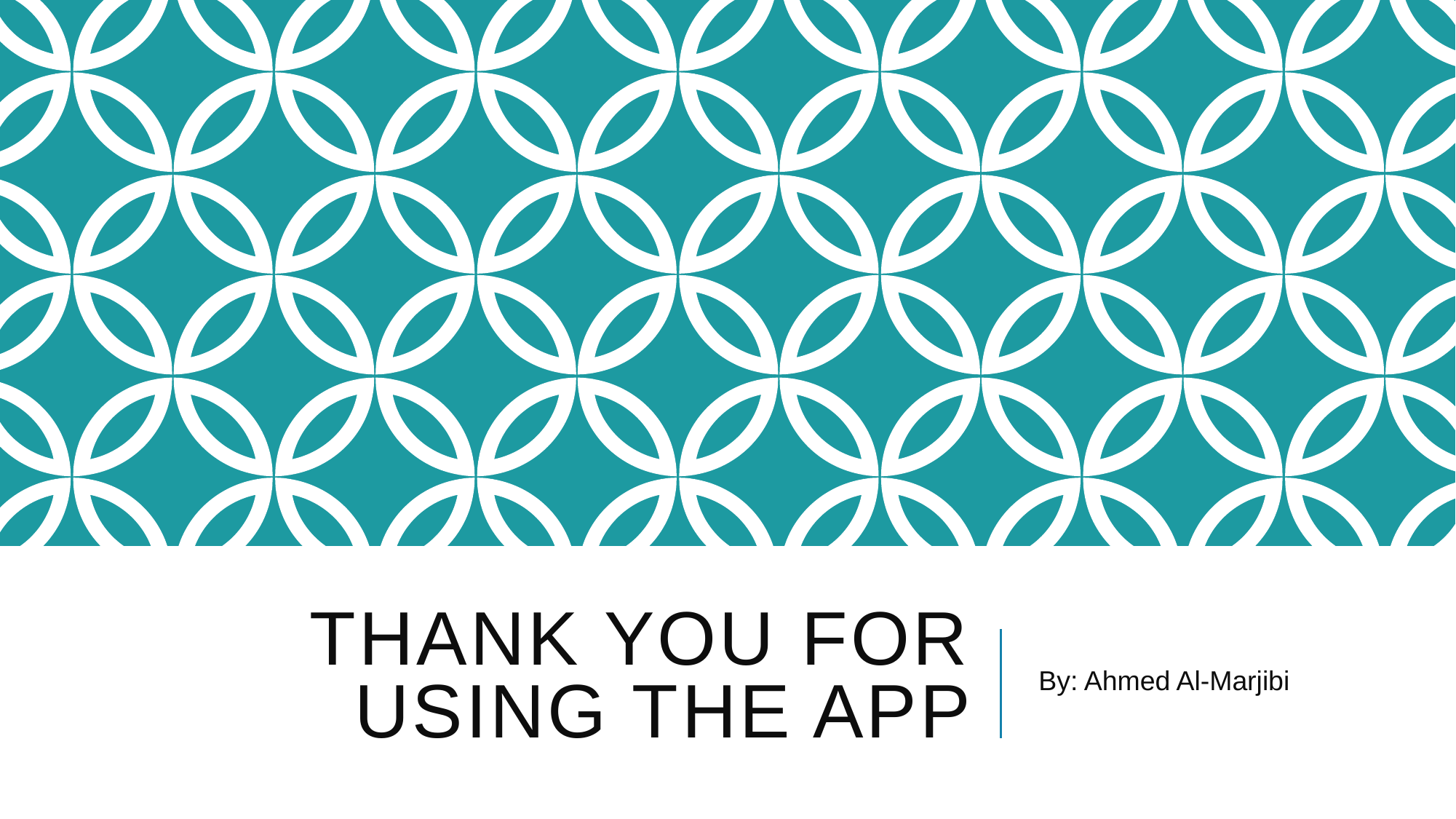

# Thank you for using the app
By: Ahmed Al-Marjibi